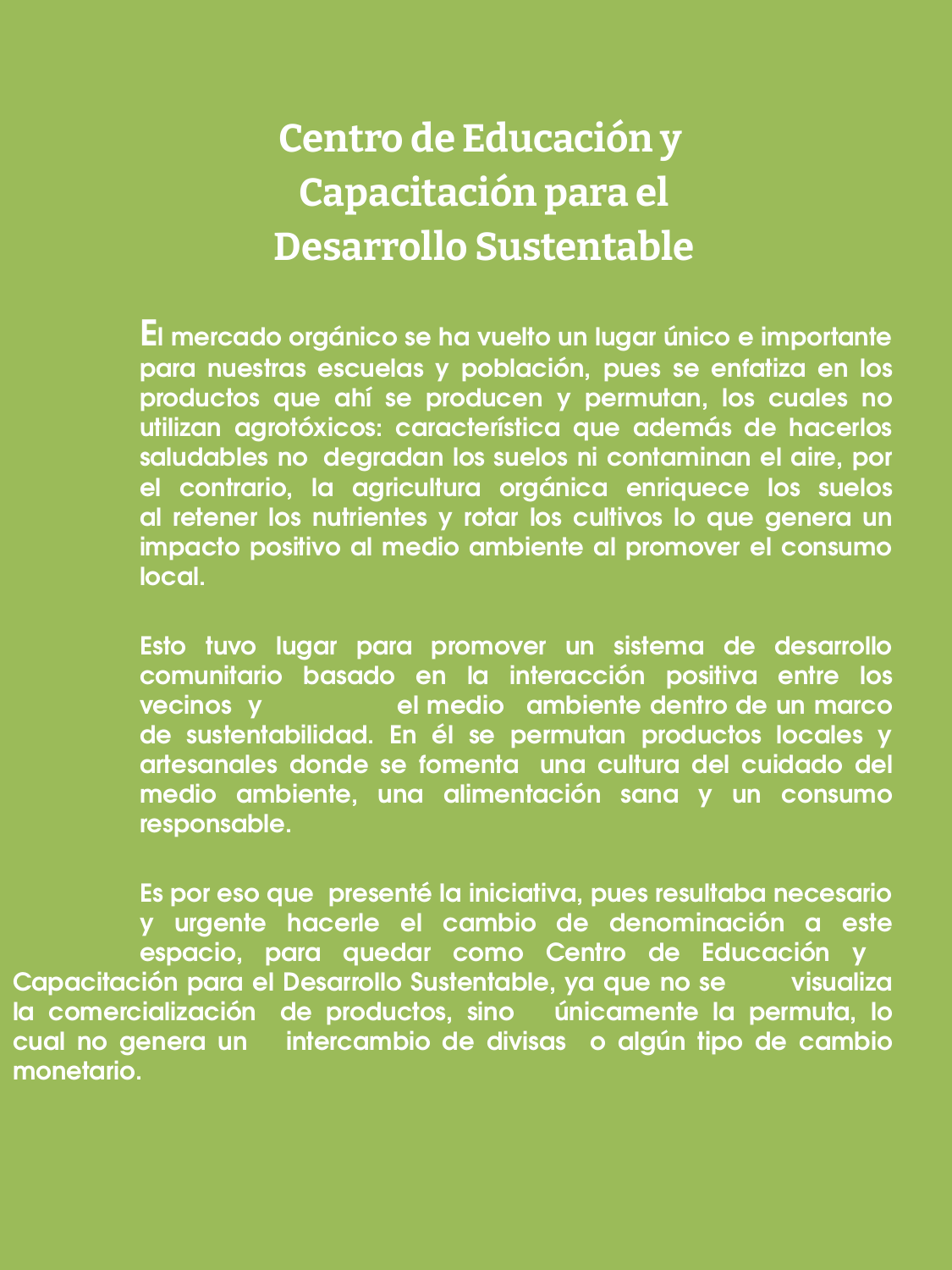

Centro de Educación y
         Capacitación para el
         Desarrollo Sustentable

	El mercado orgánico se ha vuelto un lugar único e importante 	para nuestras escuelas y población, pues se enfatiza en los 	productos que ahí se producen y permutan, los cuales no 	utilizan agrotóxicos: característica que además de hacerlos 	saludables no  degradan los suelos ni contaminan el aire, por 	el contrario, la agricultura orgánica enriquece los suelos 	al retener los nutrientes y rotar los cultivos lo que genera un 	impacto positivo al medio ambiente al promover el consumo 	local.

	Esto tuvo lugar para promover un sistema de desarrollo 	comunitario basado en la interacción positiva entre los 	vecinos  y 	el medio 	ambiente dentro de un marco 	de sustentabilidad. En él se permutan productos locales y 	artesanales donde se fomenta 	una cultura del cuidado del 	medio ambiente, una alimentación sana y un consumo 	responsable.

	Es por eso que  presenté la iniciativa, pues resultaba necesario 	y urgente hacerle el cambio de denominación a este 	espacio, para quedar como Centro de Educación y 	Capacitación para el Desarrollo Sustentable, ya que no se 	visualiza la comercialización 	de productos, sino 	únicamente la permuta, lo cual no genera un 	intercambio de divisas  o algún tipo de cambio monetario.